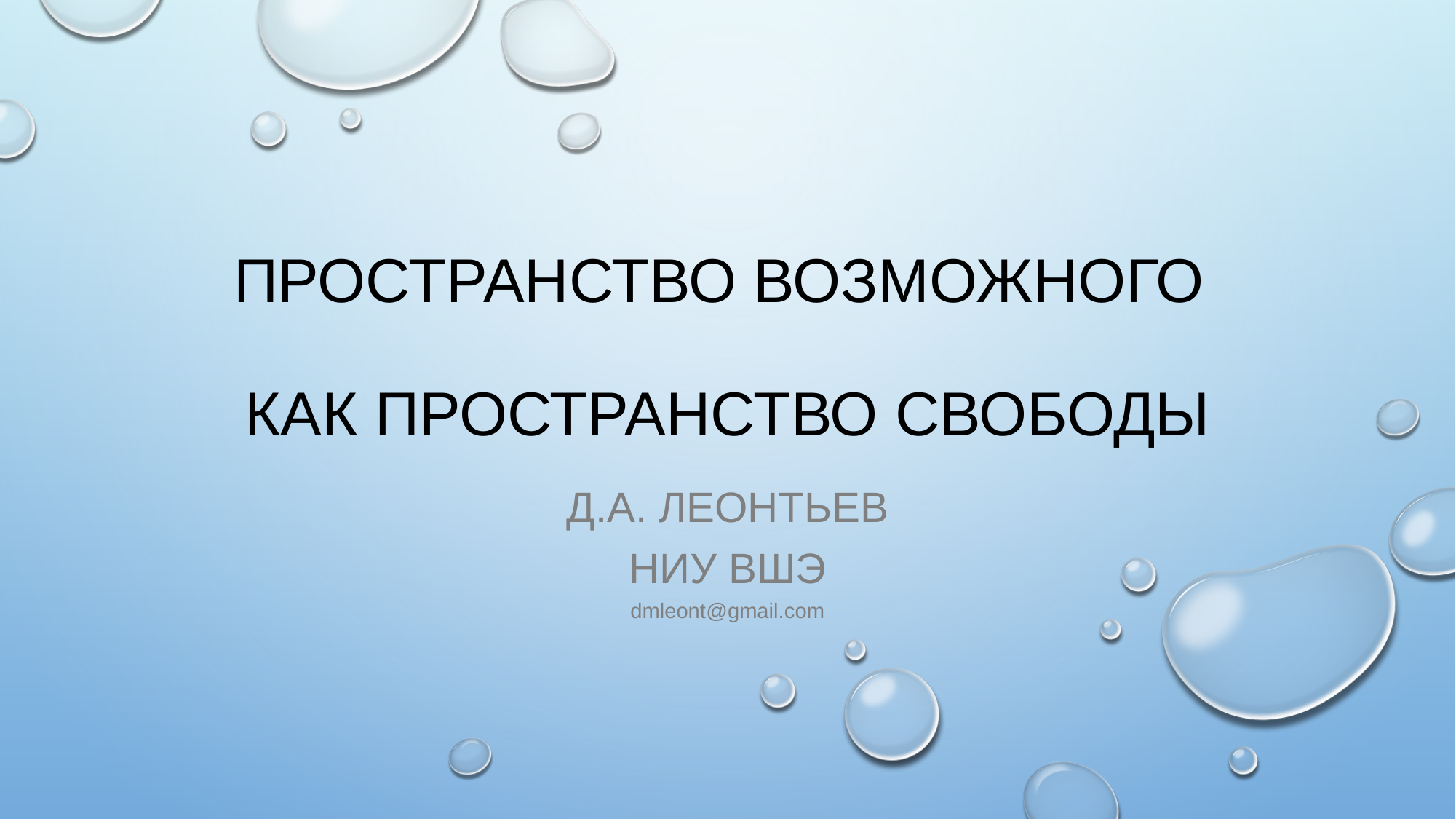

# ПРОСТРАНСТВО ВОЗМОЖНОГО КАК ПРОСТРАНСТВО СВОБОДЫ
Д.А. Леонтьев
НИУ ВШЭ
dmleont@gmail.com